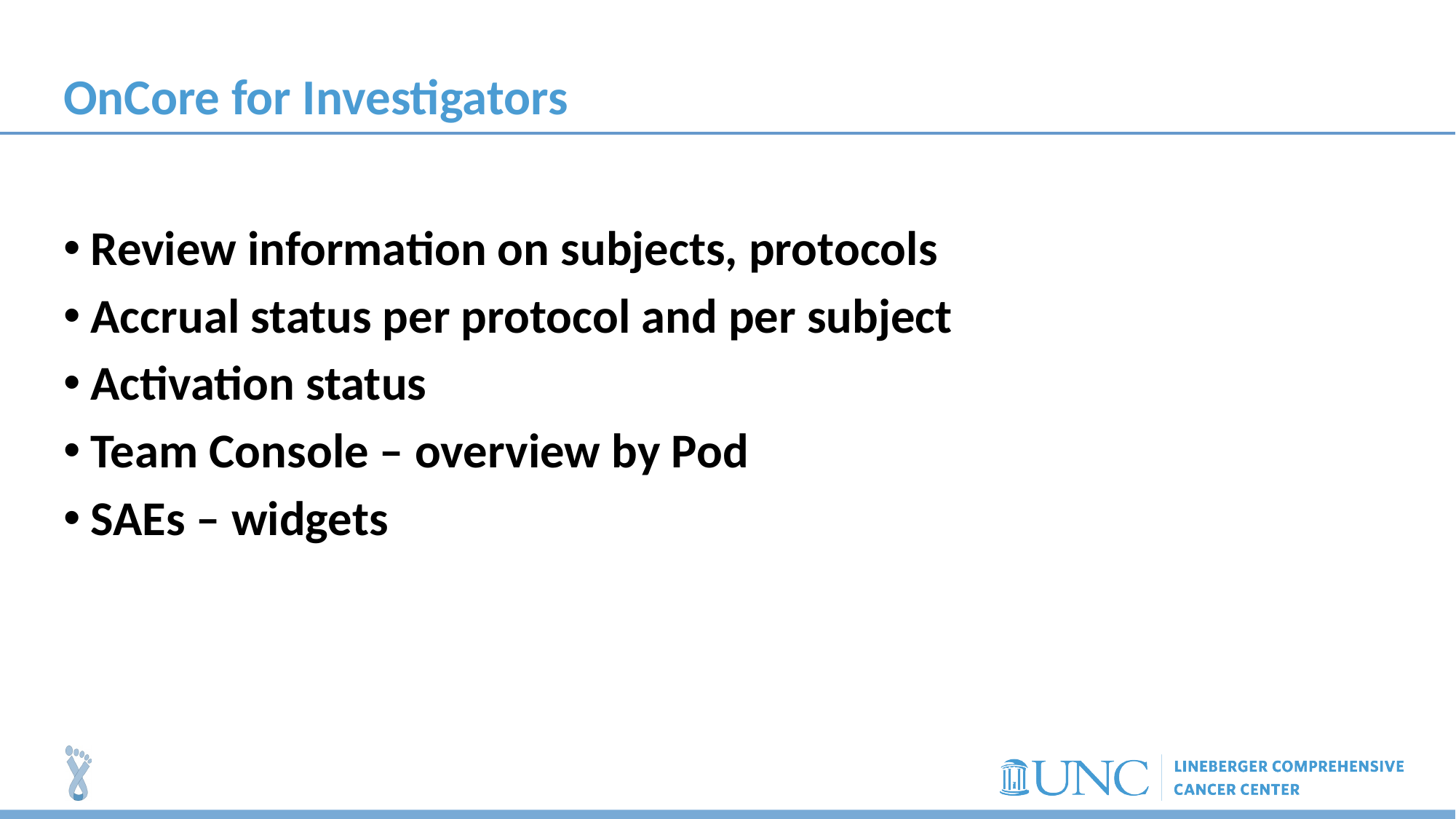

# OnCore for Investigators
Review information on subjects, protocols
Accrual status per protocol and per subject
Activation status
Team Console – overview by Pod
SAEs – widgets